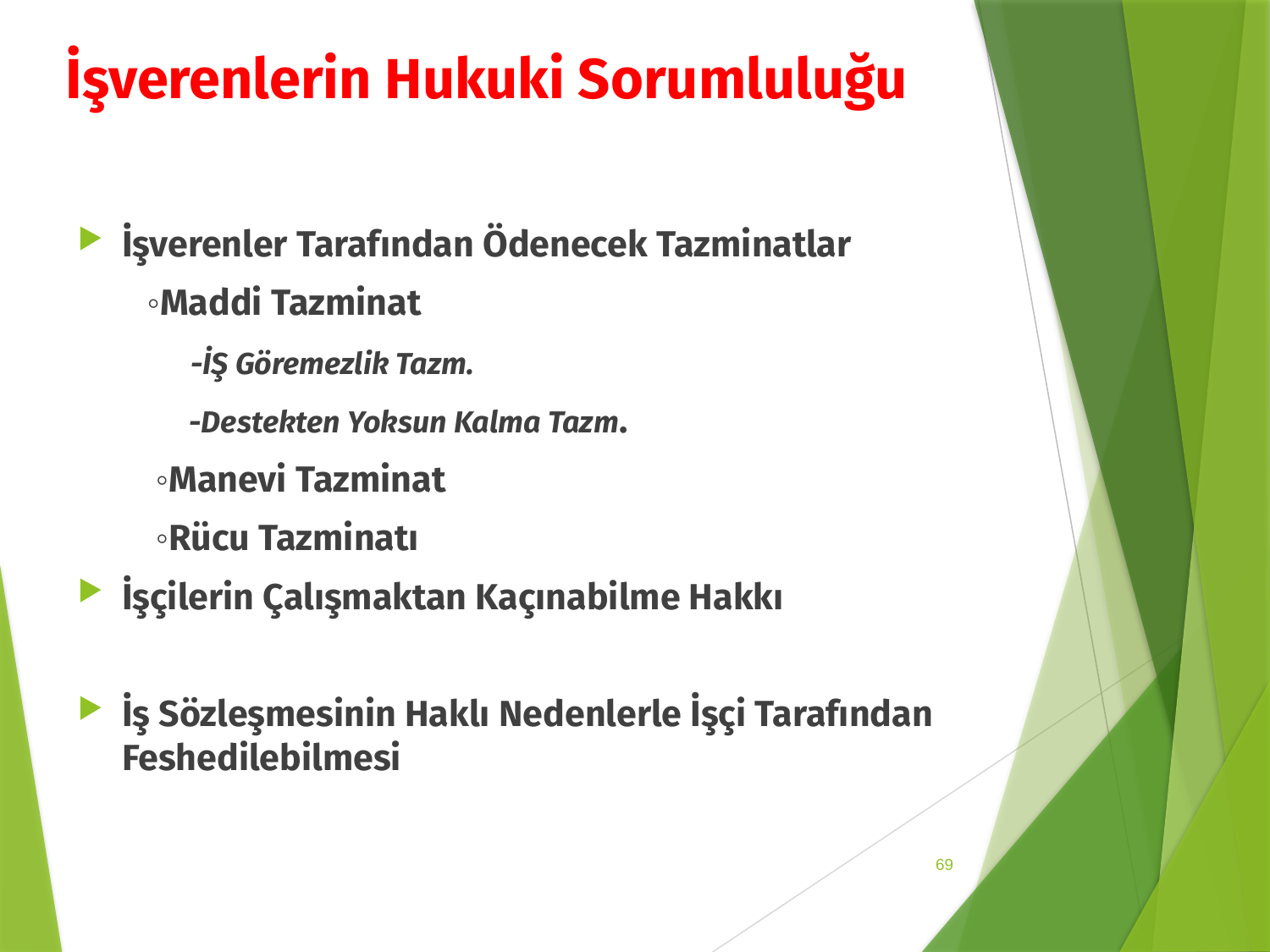

# İşverenlerin Hukuki Sorumluluğu

İşverenler Tarafından Ödenecek Tazminatlar
        ◦Maddi Tazminat
             -İŞ Göremezlik Tazm.
                -Destekten Yoksun Kalma Tazm.
         ◦Manevi Tazminat
         ◦Rücu Tazminatı
İşçilerin Çalışmaktan Kaçınabilme Hakkı

İş Sözleşmesinin Haklı Nedenlerle İşçi Tarafından Feshedilebilmesi
69